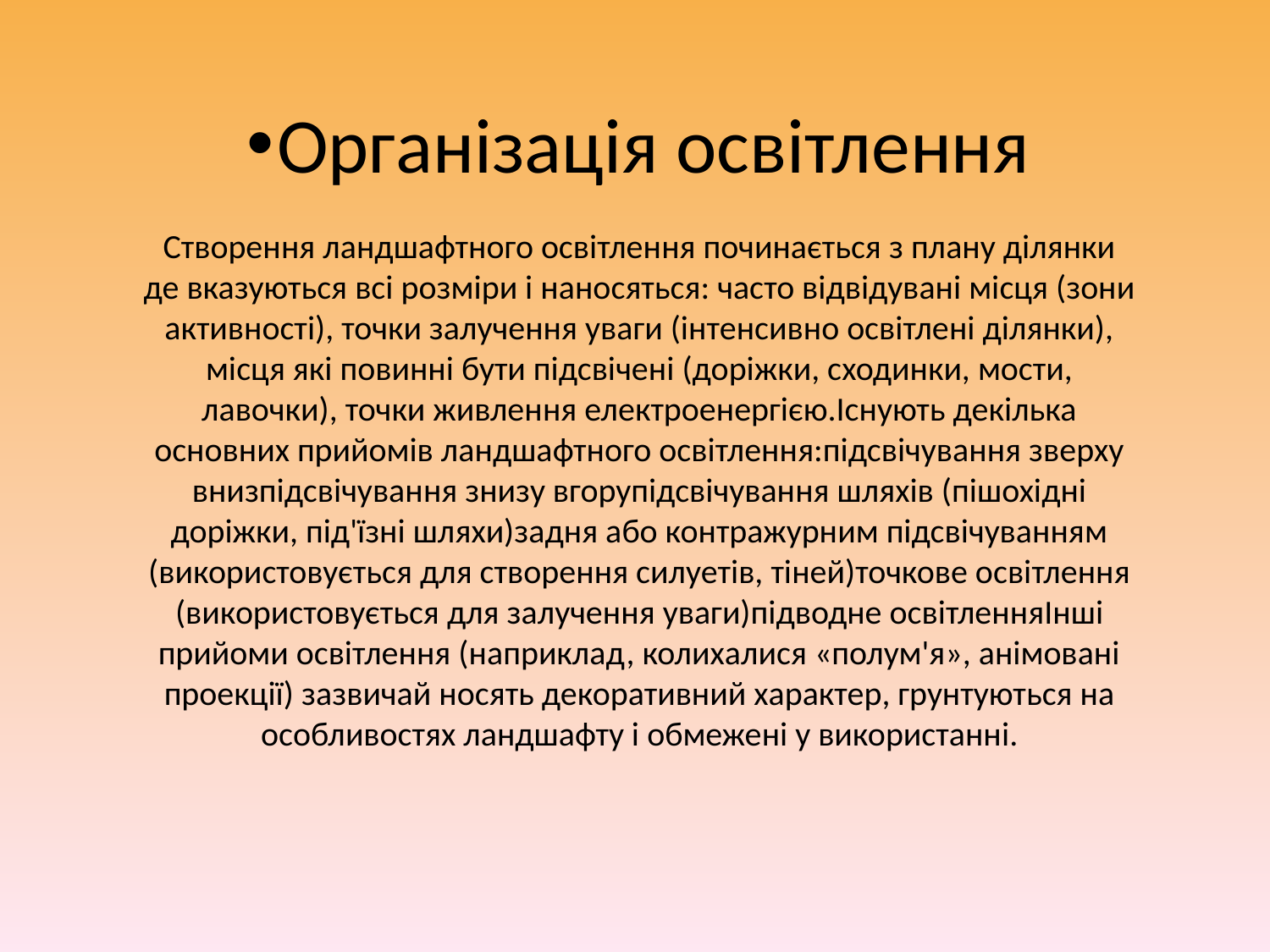

# Організація освітлення
Створення ландшафтного освітлення починається з плану ділянки де вказуються всі розміри і наносяться: часто відвідувані місця (зони активності), точки залучення уваги (інтенсивно освітлені ділянки), місця які повинні бути підсвічені (доріжки, сходинки, мости, лавочки), точки живлення електроенергією.Існують декілька основних прийомів ландшафтного освітлення:підсвічування зверху внизпідсвічування знизу вгорупідсвічування шляхів (пішохідні доріжки, під'їзні шляхи)задня або контражурним підсвічуванням (використовується для створення силуетів, тіней)точкове освітлення (використовується для залучення уваги)підводне освітленняІнші прийоми освітлення (наприклад, колихалися «полум'я», анімовані проекції) зазвичай носять декоративний характер, грунтуються на особливостях ландшафту і обмежені у використанні.